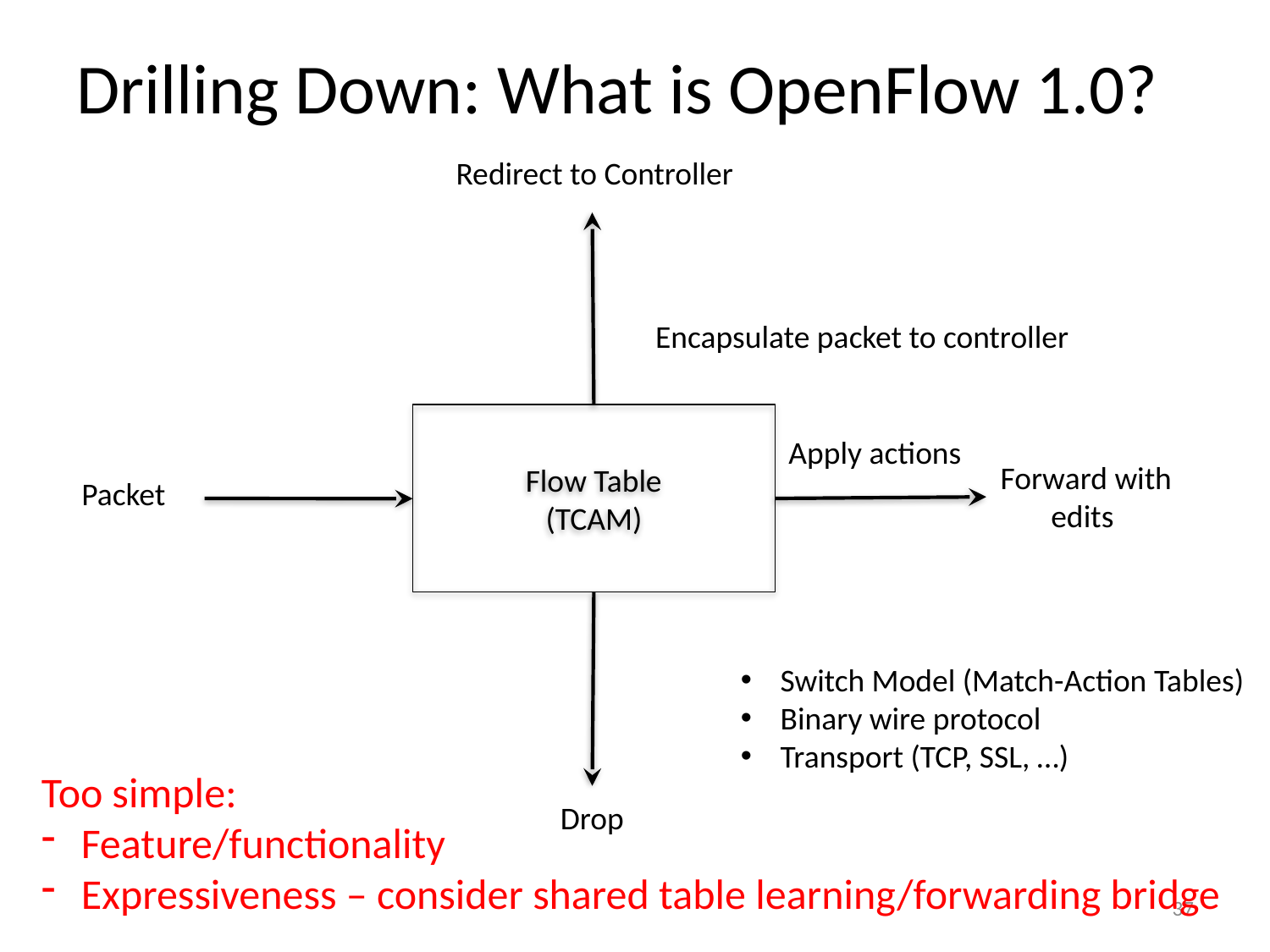

Drilling Down: What is OpenFlow 1.0?
Redirect to Controller
Encapsulate packet to controller
Flow Table
(TCAM)
Apply actions
Forward with
       edits
Packet
Drop
Switch Model (Match-Action Tables)
Binary wire protocol
Transport (TCP, SSL, …)
Too simple:
Feature/functionality
Expressiveness – consider shared table learning/forwarding bridge
37